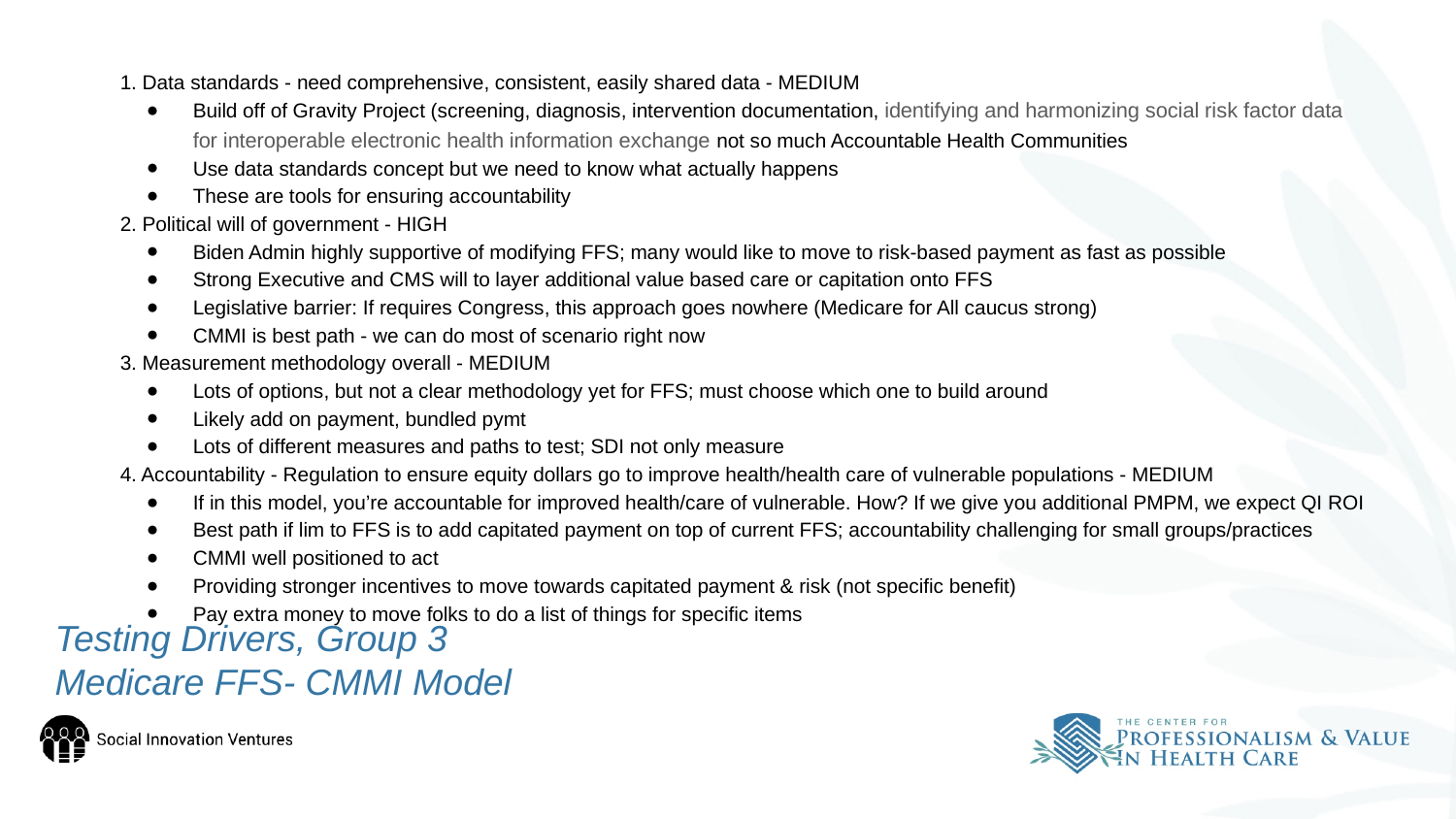

1. Data standards - need comprehensive, consistent, easily shared data - MEDIUM
Build off of Gravity Project (screening, diagnosis, intervention documentation, identifying and harmonizing social risk factor data for interoperable electronic health information exchange not so much Accountable Health Communities
Use data standards concept but we need to know what actually happens
These are tools for ensuring accountability
2. Political will of government - HIGH
Biden Admin highly supportive of modifying FFS; many would like to move to risk-based payment as fast as possible
Strong Executive and CMS will to layer additional value based care or capitation onto FFS
Legislative barrier: If requires Congress, this approach goes nowhere (Medicare for All caucus strong)
CMMI is best path - we can do most of scenario right now
3. Measurement methodology overall - MEDIUM
Lots of options, but not a clear methodology yet for FFS; must choose which one to build around
Likely add on payment, bundled pymt
Lots of different measures and paths to test; SDI not only measure
4. Accountability - Regulation to ensure equity dollars go to improve health/health care of vulnerable populations - MEDIUM
If in this model, you’re accountable for improved health/care of vulnerable. How? If we give you additional PMPM, we expect QI ROI
Best path if lim to FFS is to add capitated payment on top of current FFS; accountability challenging for small groups/practices
CMMI well positioned to act
Providing stronger incentives to move towards capitated payment & risk (not specific benefit)
Pay extra money to move folks to do a list of things for specific items
Testing Drivers, Group 3
Medicare FFS- CMMI Model